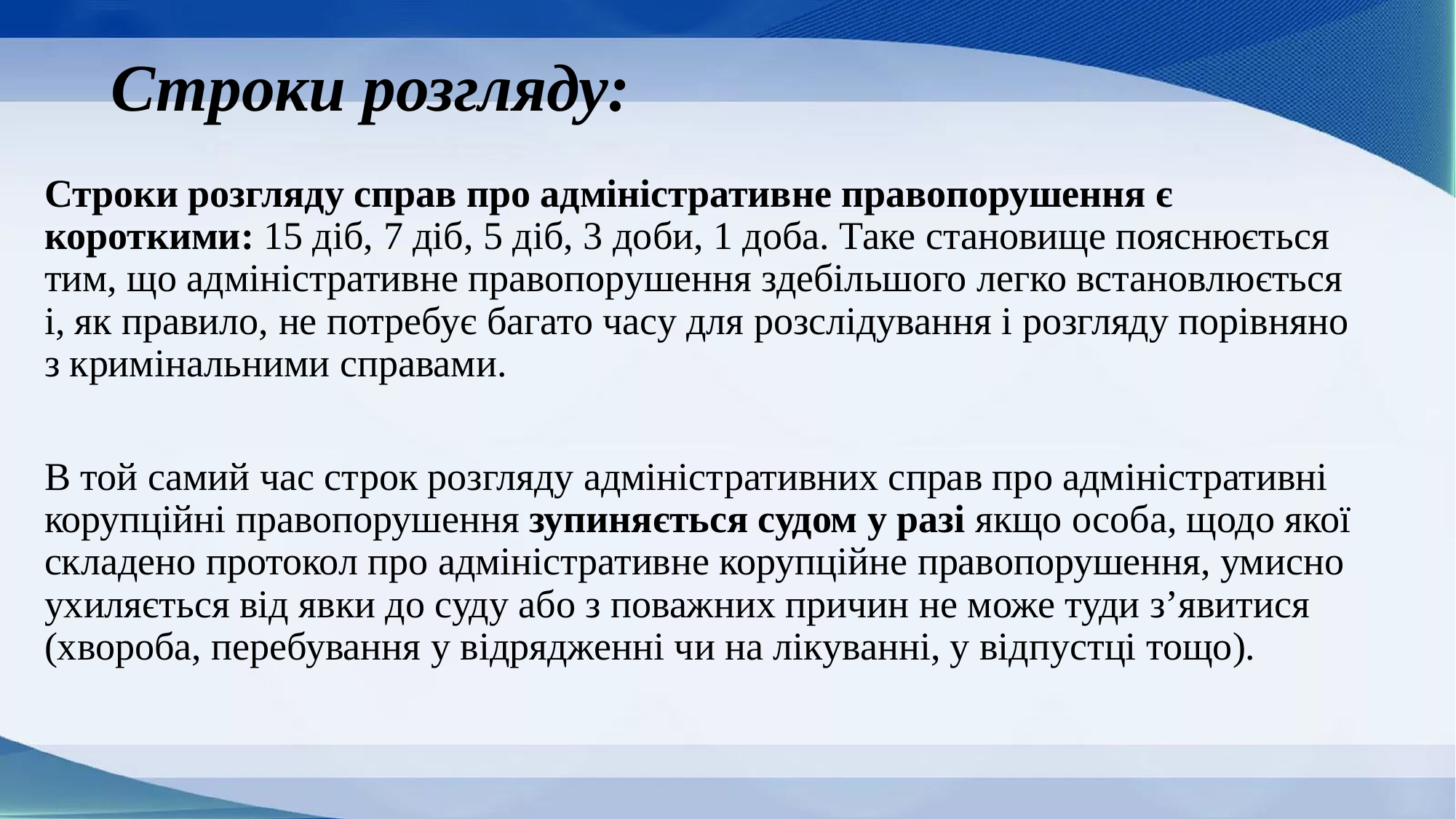

# Строки розгляду:
Строки розгляду справ про адміністративне правопорушення є короткими: 15 діб, 7 діб, 5 діб, 3 доби, 1 доба. Таке становище пояснюється тим, що адміністративне правопорушення здебільшого легко встановлюється i, як правило, не потребує багато часу для розслідування i розгляду порівняно з кримінальними справами.

В той самий час строк розгляду адміністративних справ про адміністративні корупційні правопорушення зупиняється судом у разі якщо особа, щодо якої складено протокол про адміністративне корупційне правопорушення, умисно ухиляється від явки до суду або з поважних причин не може туди з’явитися (хвороба, перебування у відрядженні чи на лікуванні, у відпустці тощо).